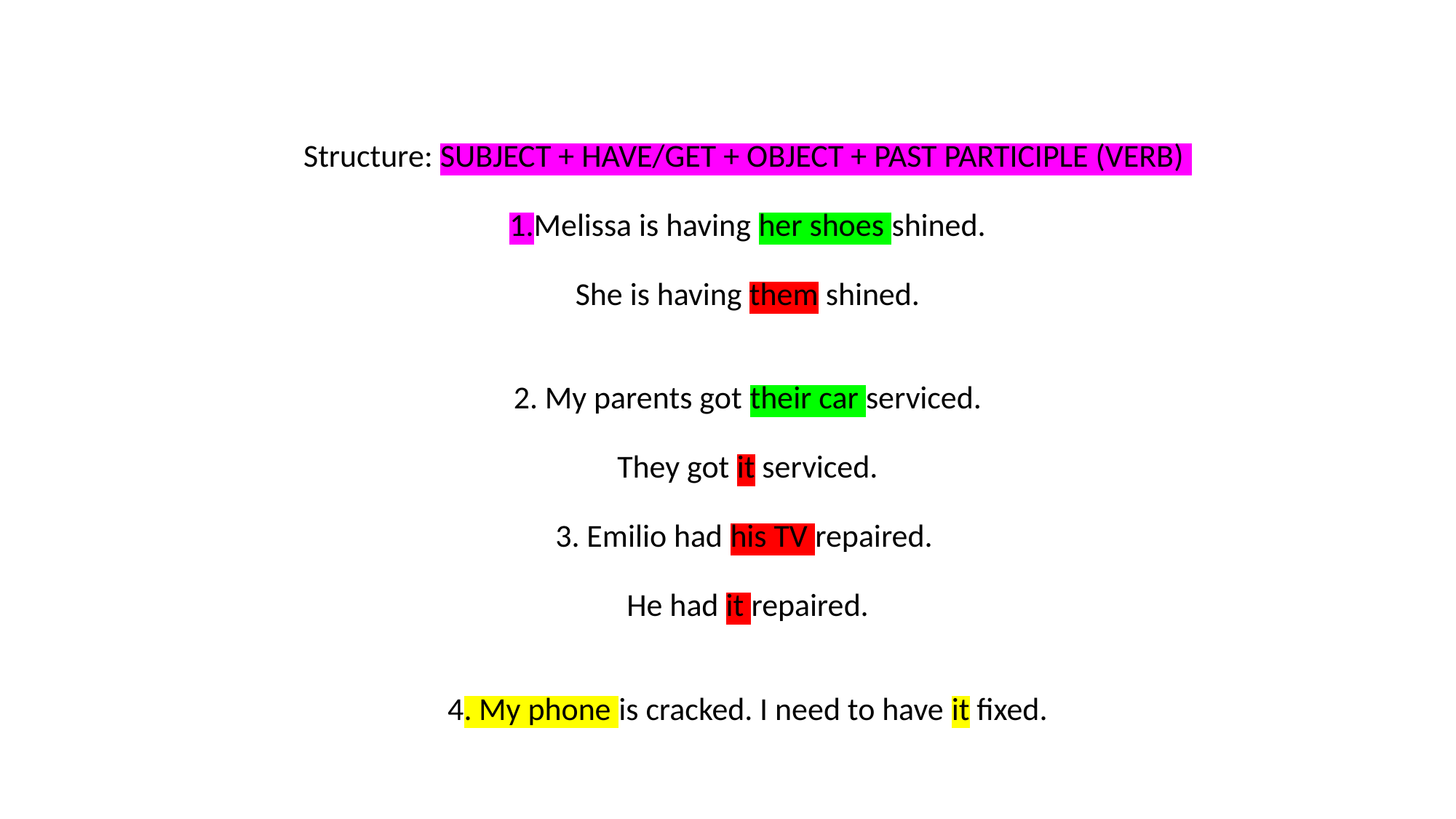

# Structure: SUBJECT + HAVE/GET + OBJECT + PAST PARTICIPLE (VERB) 1.Melissa is having her shoes shined. She is having them shined. 2. My parents got their car serviced. They got it serviced. 3. Emilio had his TV repaired. He had it repaired. 4. My phone is cracked. I need to have it fixed.